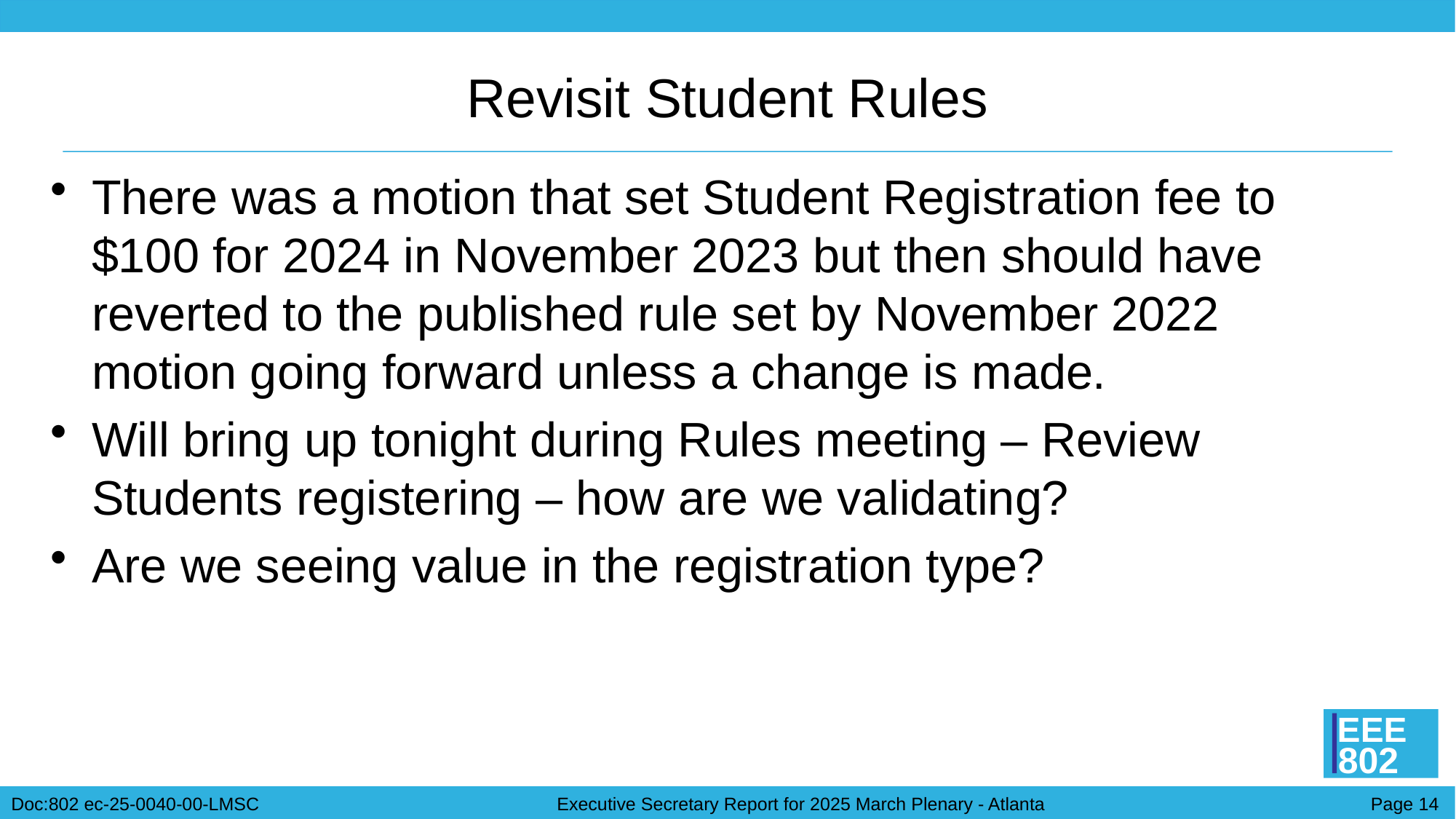

# Revisit Student Rules
There was a motion that set Student Registration fee to $100 for 2024 in November 2023 but then should have reverted to the published rule set by November 2022 motion going forward unless a change is made.
Will bring up tonight during Rules meeting – Review Students registering – how are we validating?
Are we seeing value in the registration type?